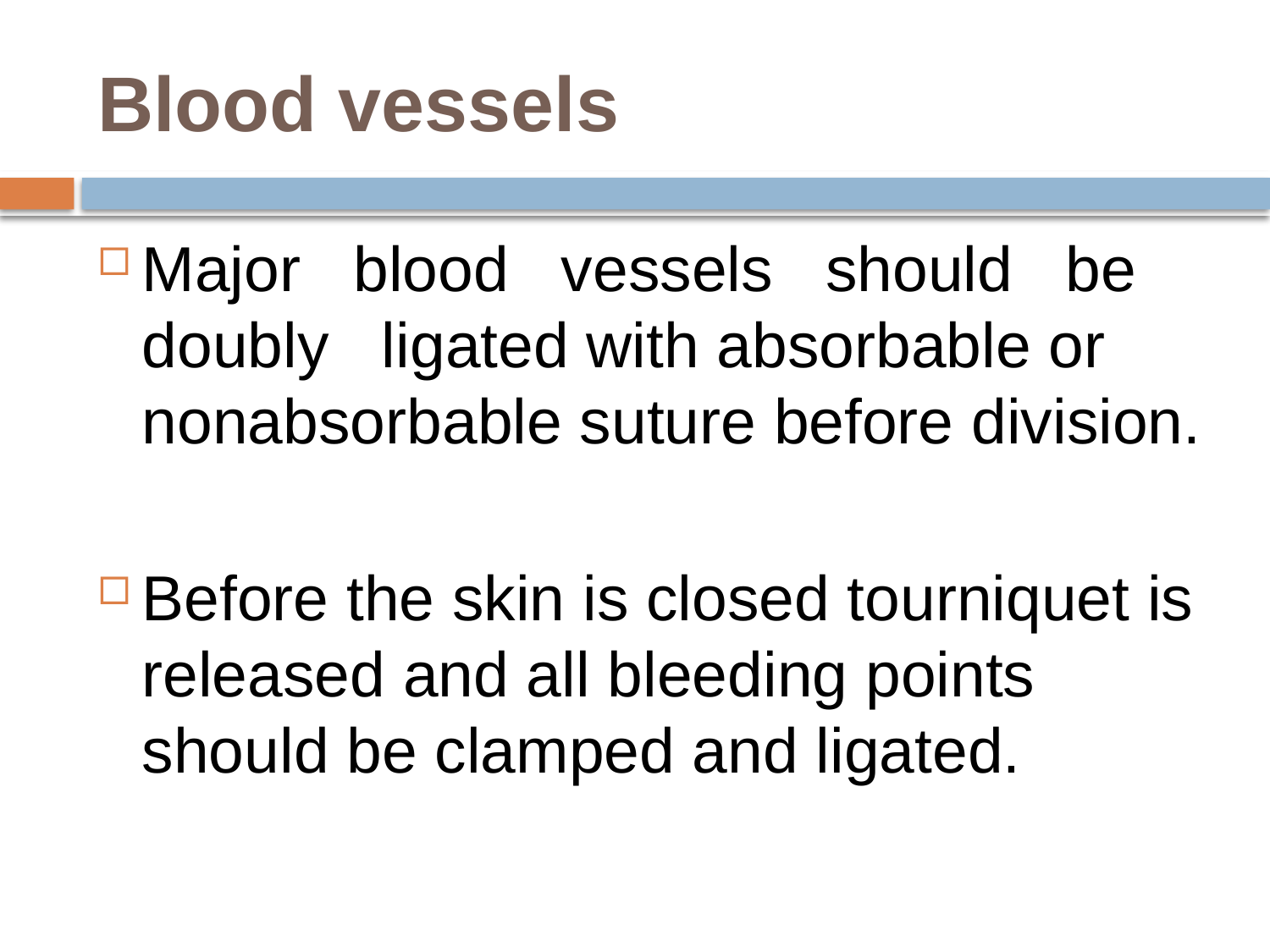

# Blood vessels
Major   blood   vessels   should   be   doubly   ligated with absorbable or nonabsorbable suture before division.

Before the skin is closed tourniquet is released and all bleeding points should be clamped and ligated.